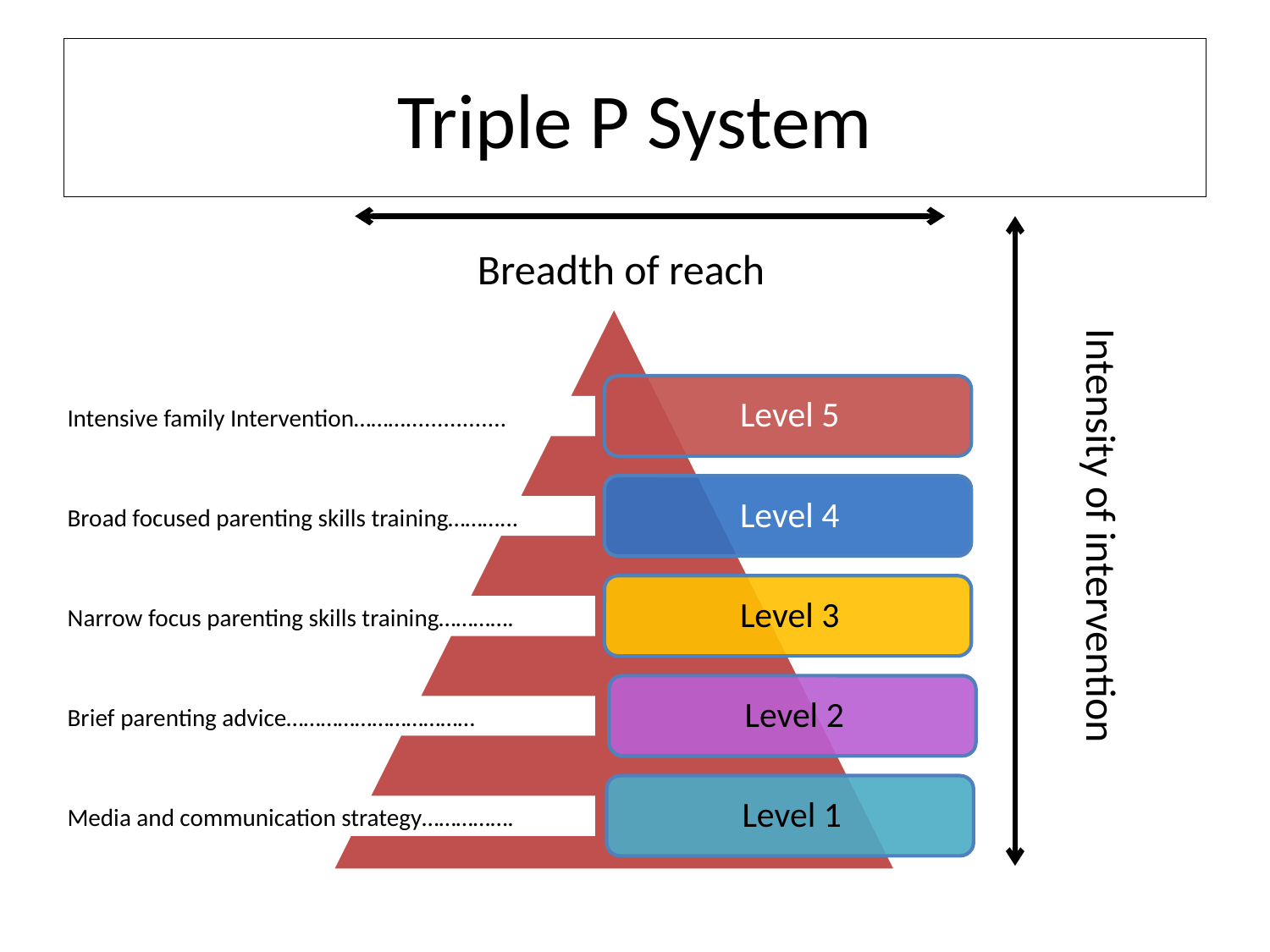

Triple P System
Breadth of reach
Level 5
Level 4
Level 3
Level 2
Level 1
Intensity of intervention
Intensive family Intervention………................
Broad focused parenting skills training………...
Narrow focus parenting skills training………….
Brief parenting advice……………………………
Media and communication strategy…………….